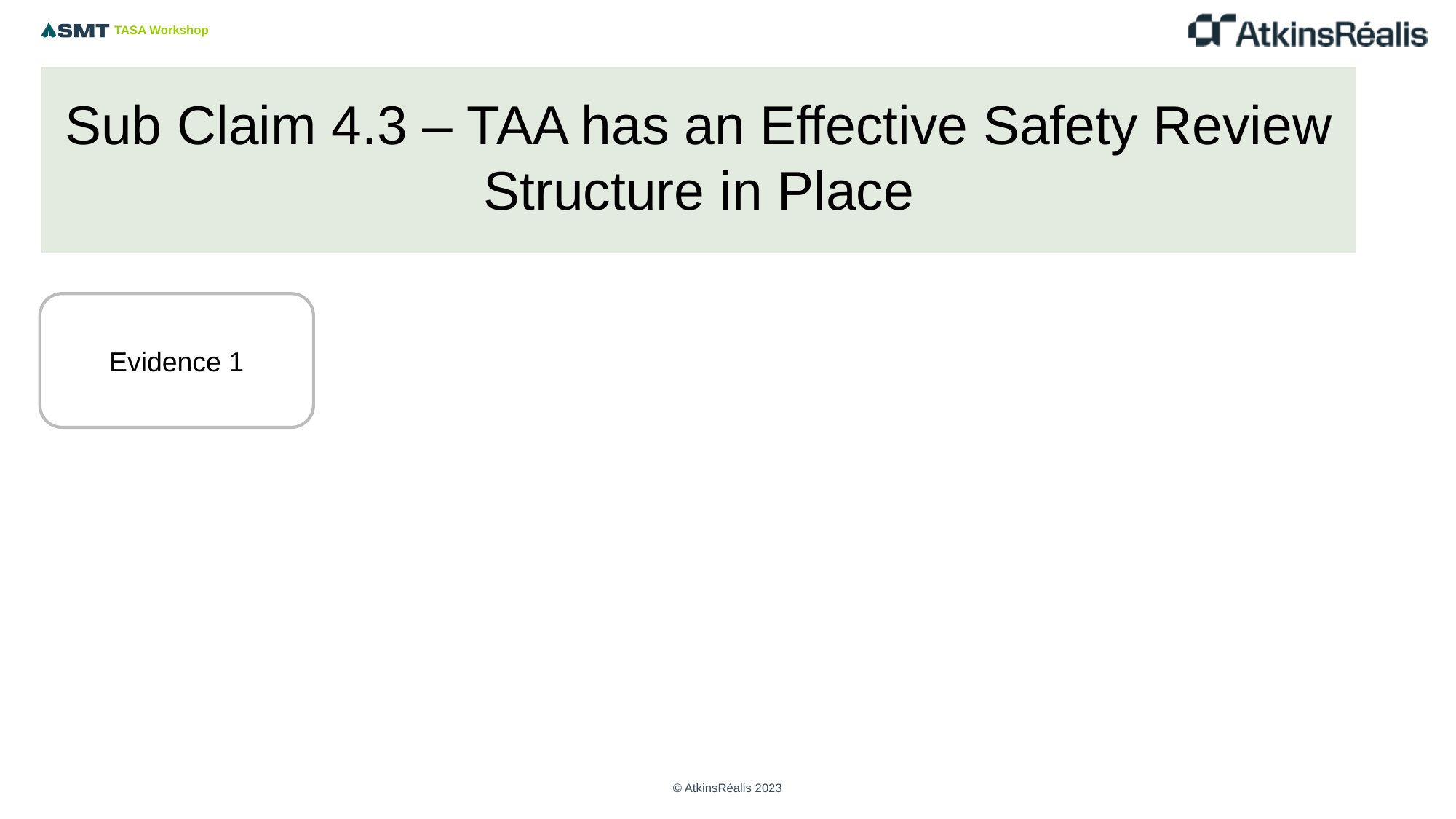

# Sub Claim 4.3 – TAA has an Effective Safety Review Structure in Place
Copy as required
Evidence 1